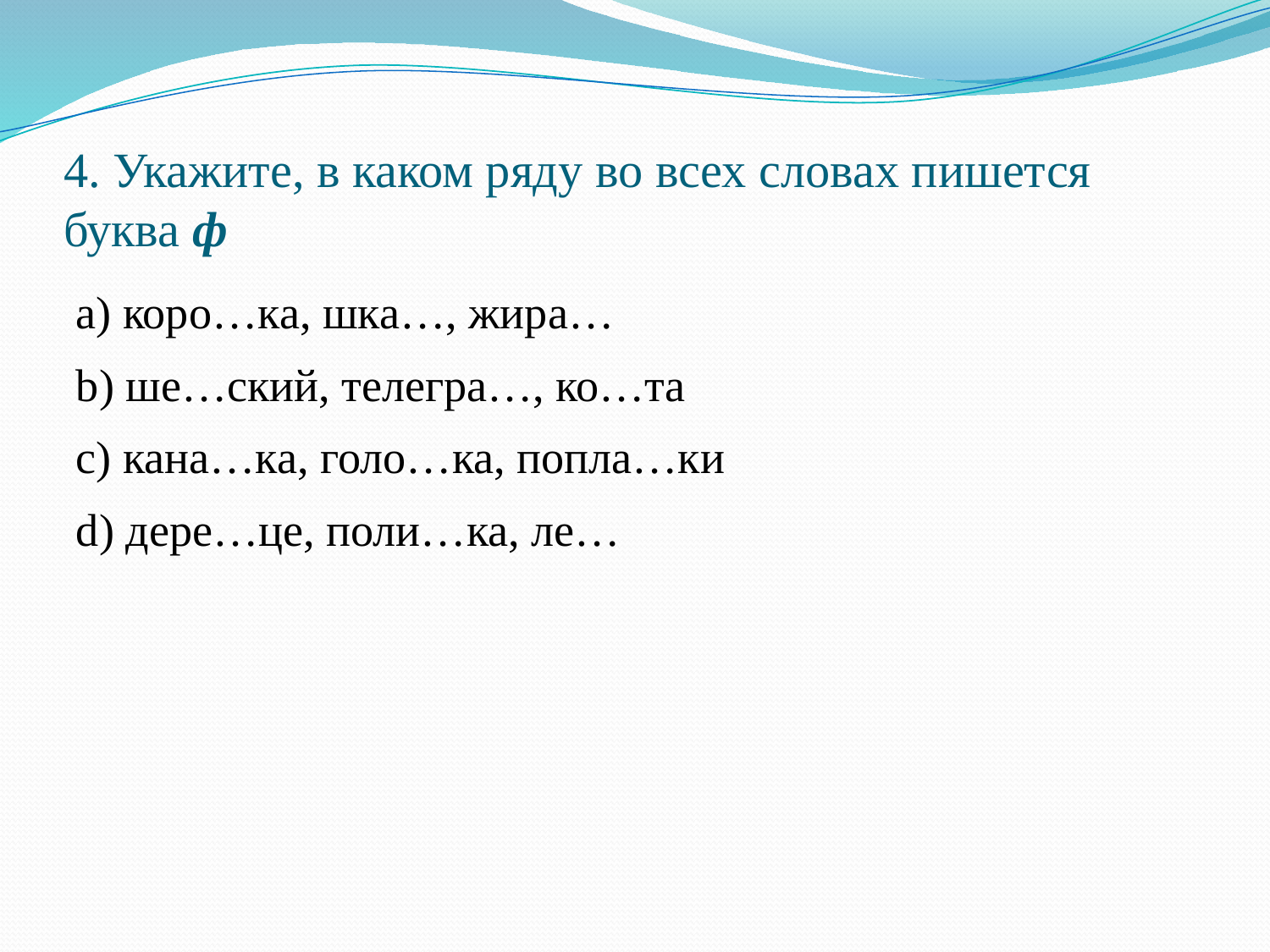

# 4. Укажите, в каком ряду во всех словах пишется буква ф
a) коро…ка, шка…, жира…
b) ше…ский, телегра…, ко…та
c) кана…ка, голо…ка, попла…ки
d) дере…це, поли…ка, ле…